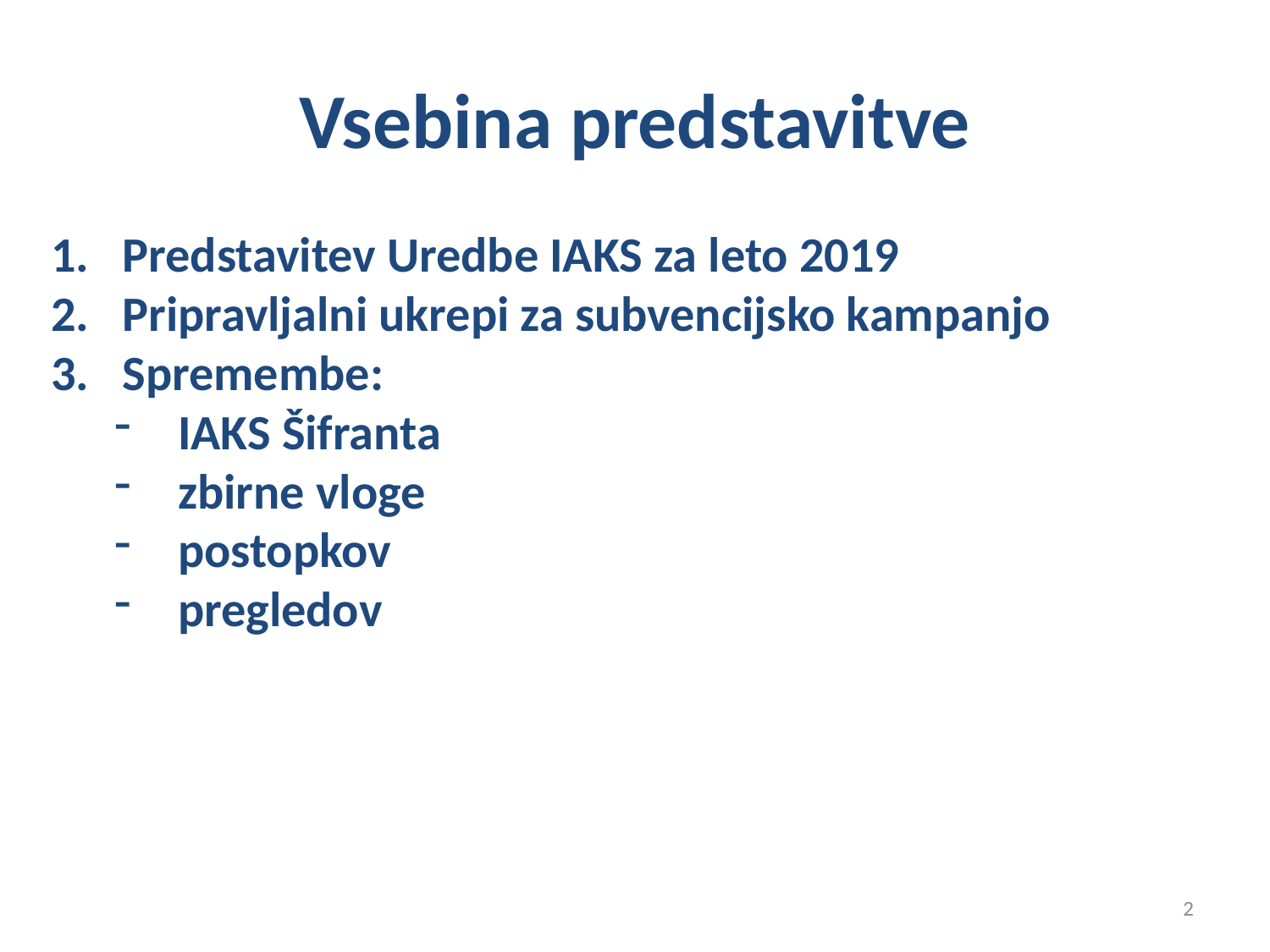

# Vsebina predstavitve
Predstavitev Uredbe IAKS za leto 2019
Pripravljalni ukrepi za subvencijsko kampanjo
Spremembe:
IAKS Šifranta
zbirne vloge
postopkov
pregledov

2